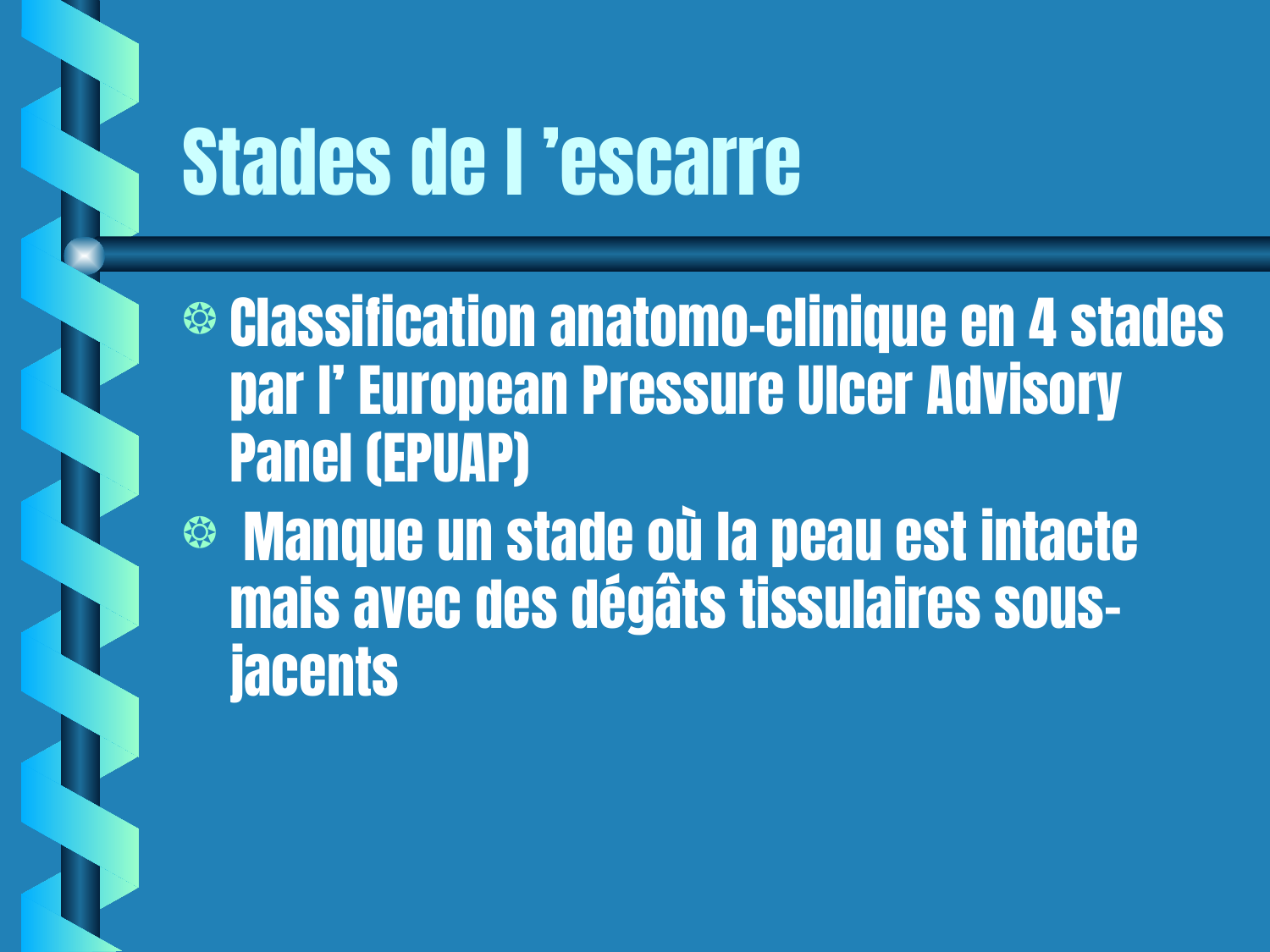

# Stades de l ’escarre
Classification anatomo-clinique en 4 stades par l’ European Pressure Ulcer Advisory Panel (EPUAP)
 Manque un stade où la peau est intacte mais avec des dégâts tissulaires sous-jacents